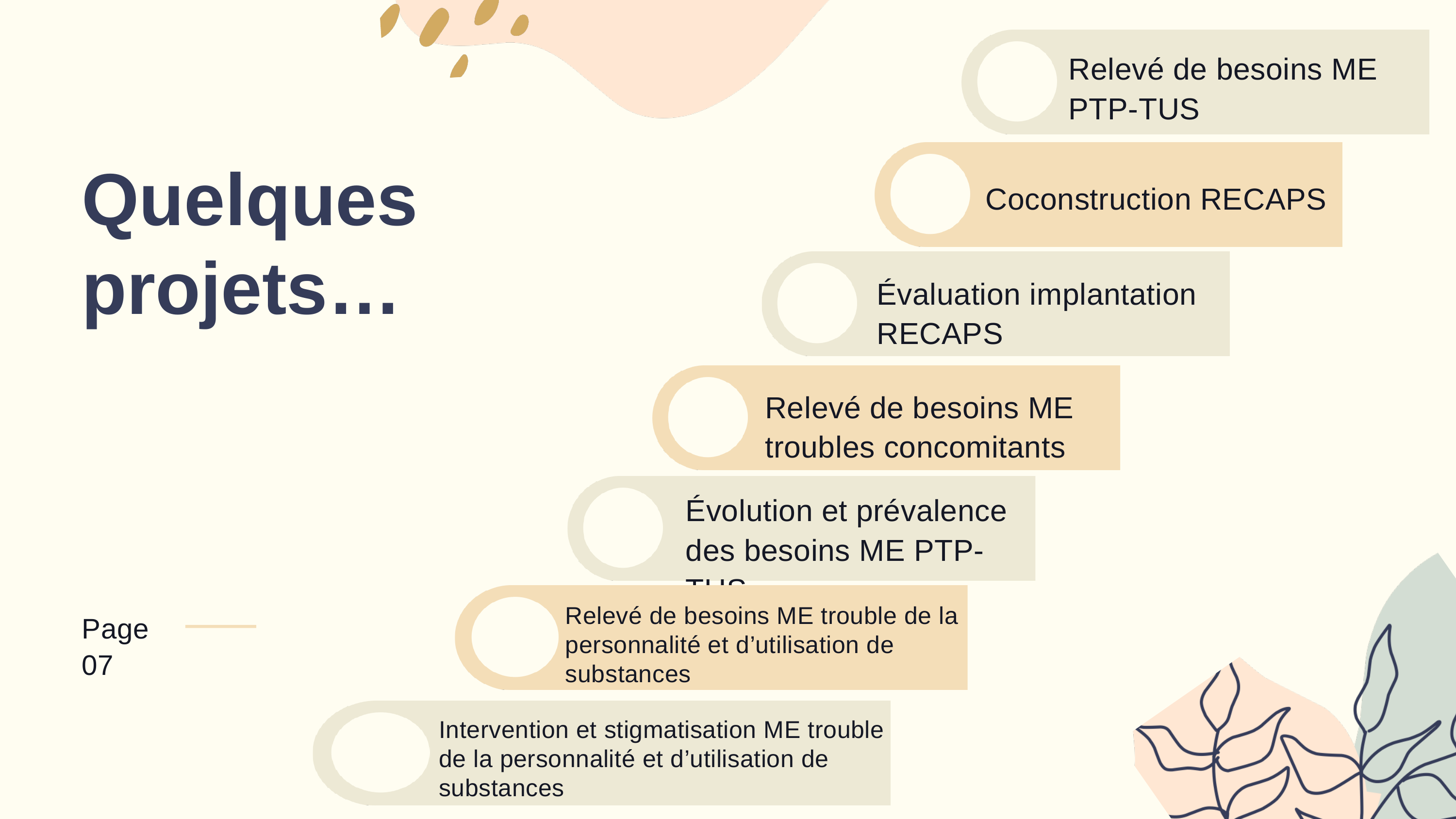

Relevé de besoins ME PTP-TUS

Coconstruction RECAPS
Quelques projets…

Évaluation implantation RECAPS

Relevé de besoins ME troubles concomitants

Évolution et prévalence des besoins ME PTP-TUS

Relevé de besoins ME trouble de la personnalité et d’utilisation de substances

Page 07

Intervention et stigmatisation ME trouble de la personnalité et d’utilisation de substances